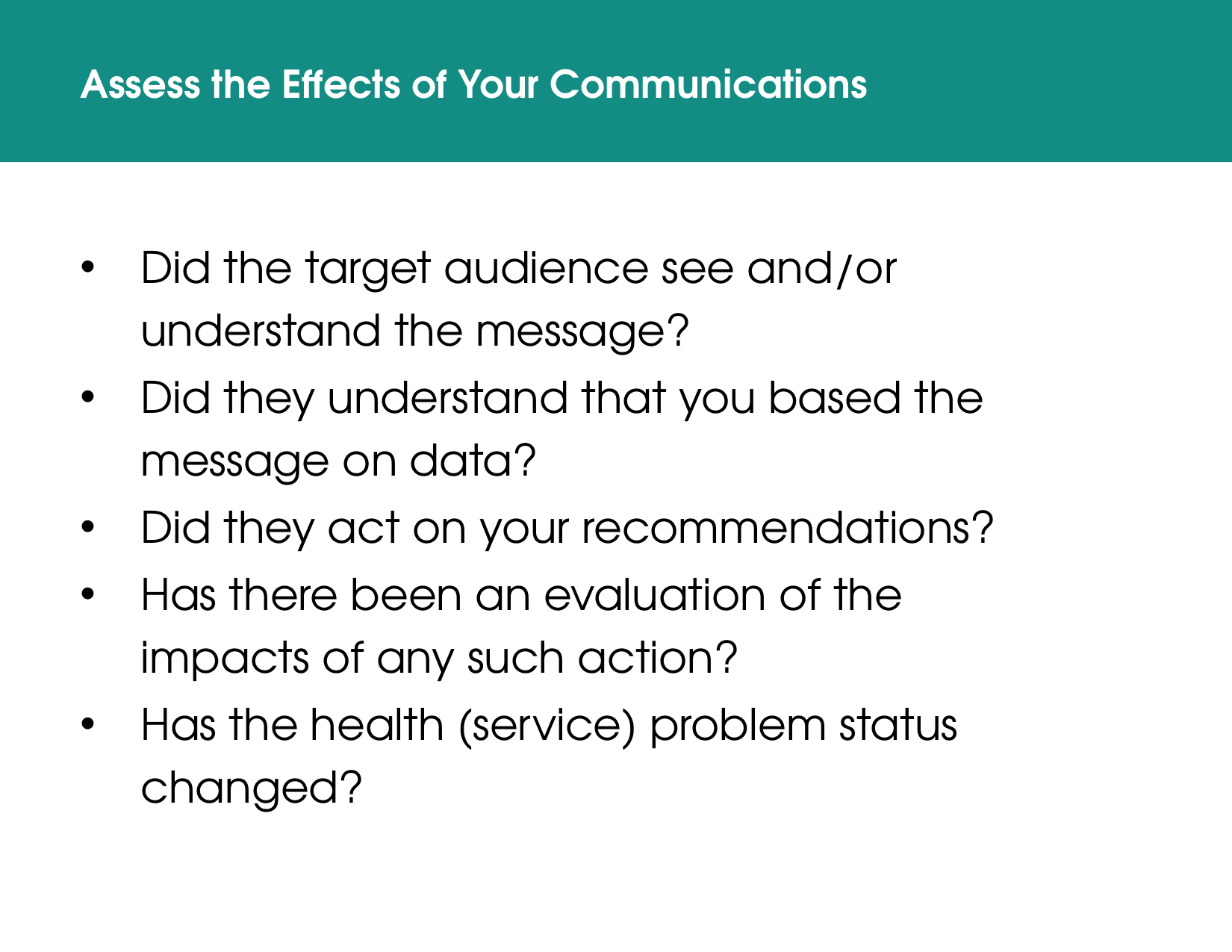

# Assess the Effects of Your Communications
Did the target audience see and/or understand the message?
Did they understand that you based the message on data?
Did they act on your recommendations?
Has there been an evaluation of the impacts of any such action?
Has the health (service) problem status changed?